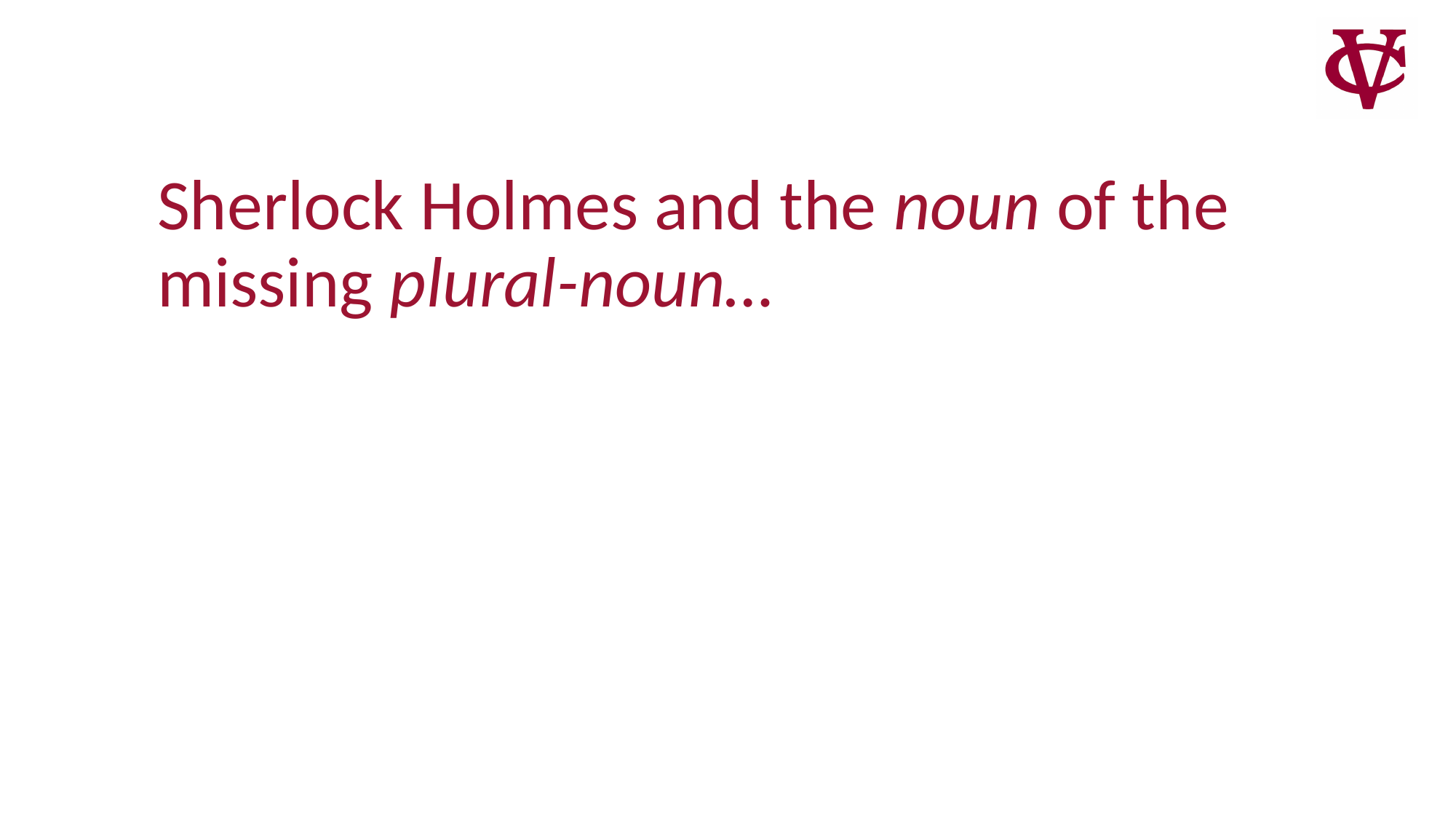

# Sherlock Holmes and the noun of the missing plural-noun…